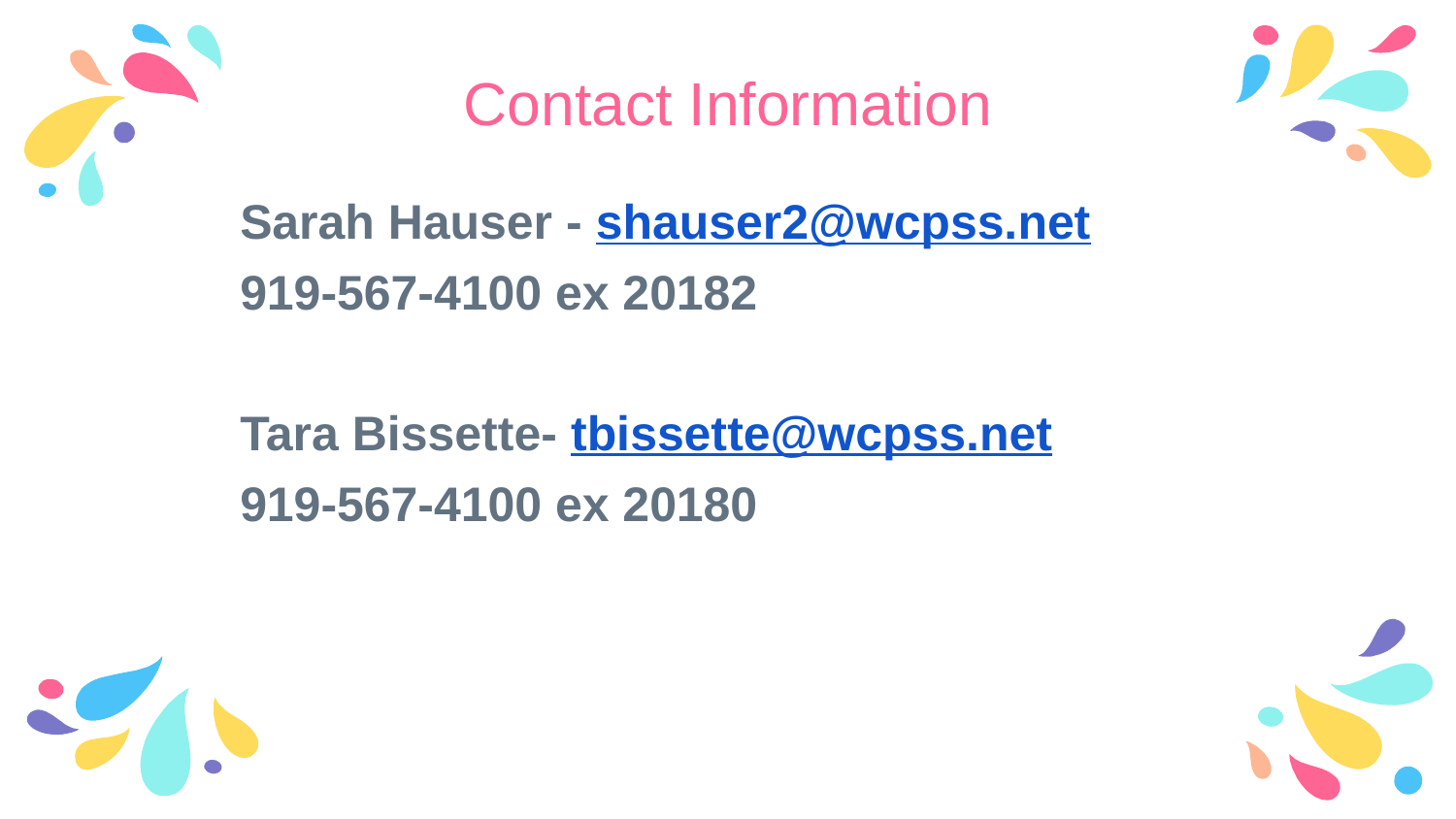

# Contact Information
Sarah Hauser - shauser2@wcpss.net
919-567-4100 ex 20182

Tara Bissette- tbissette@wcpss.net
919-567-4100 ex 20180